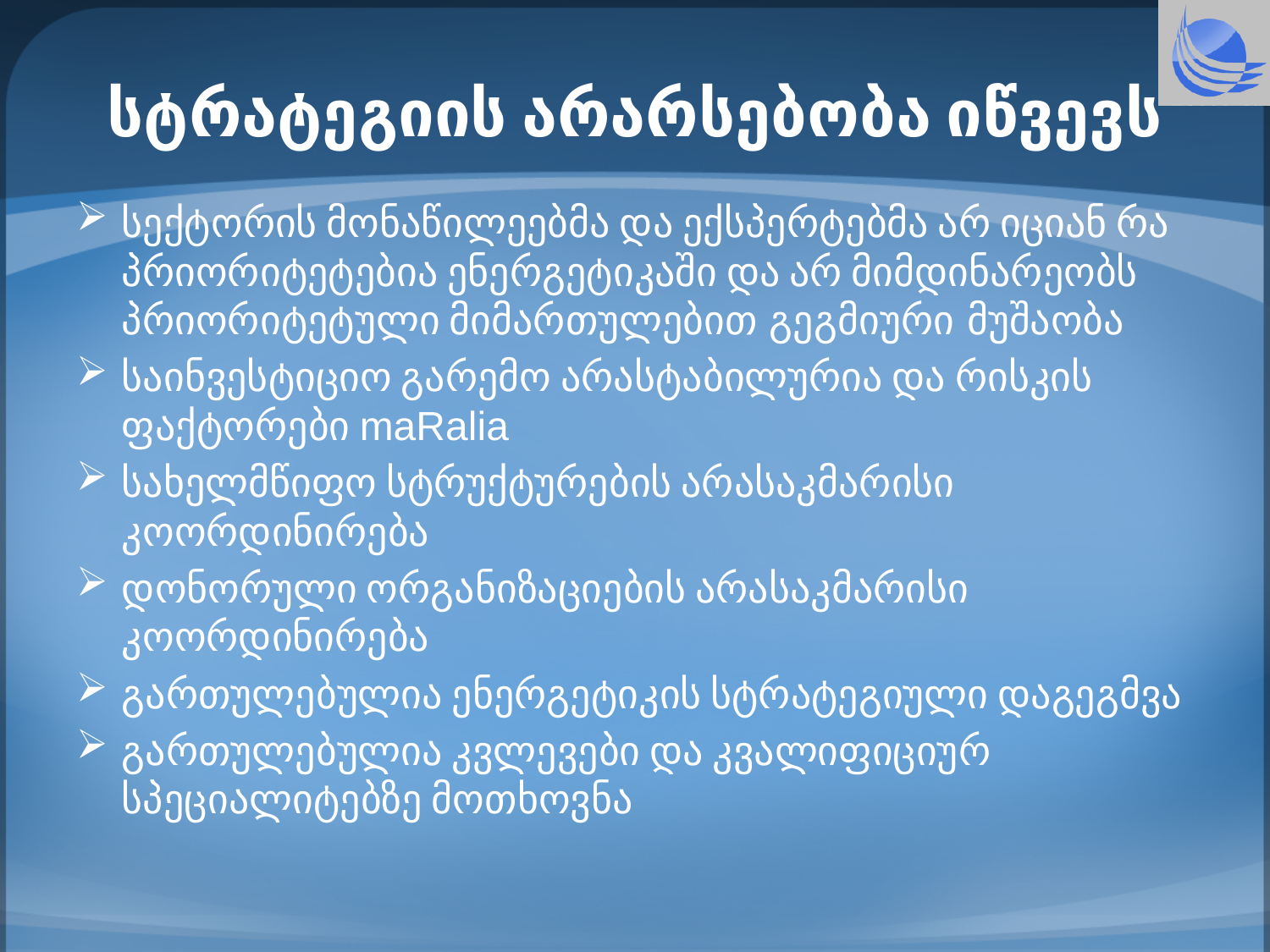

# სტრატეგიის არარსებობა იწვევს
სექტორის მონაწილეებმა და ექსპერტებმა არ იციან რა პრიორიტეტებია ენერგეტიკაში და არ მიმდინარეობს პრიორიტეტული მიმართულებით გეგმიური მუშაობა
საინვესტიციო გარემო არასტაბილურია და რისკის ფაქტორები maRalia
სახელმწიფო სტრუქტურების არასაკმარისი კოორდინირება
დონორული ორგანიზაციების არასაკმარისი კოორდინირება
გართულებულია ენერგეტიკის სტრატეგიული დაგეგმვა
გართულებულია კვლევები და კვალიფიციურ სპეციალიტებზე მოთხოვნა